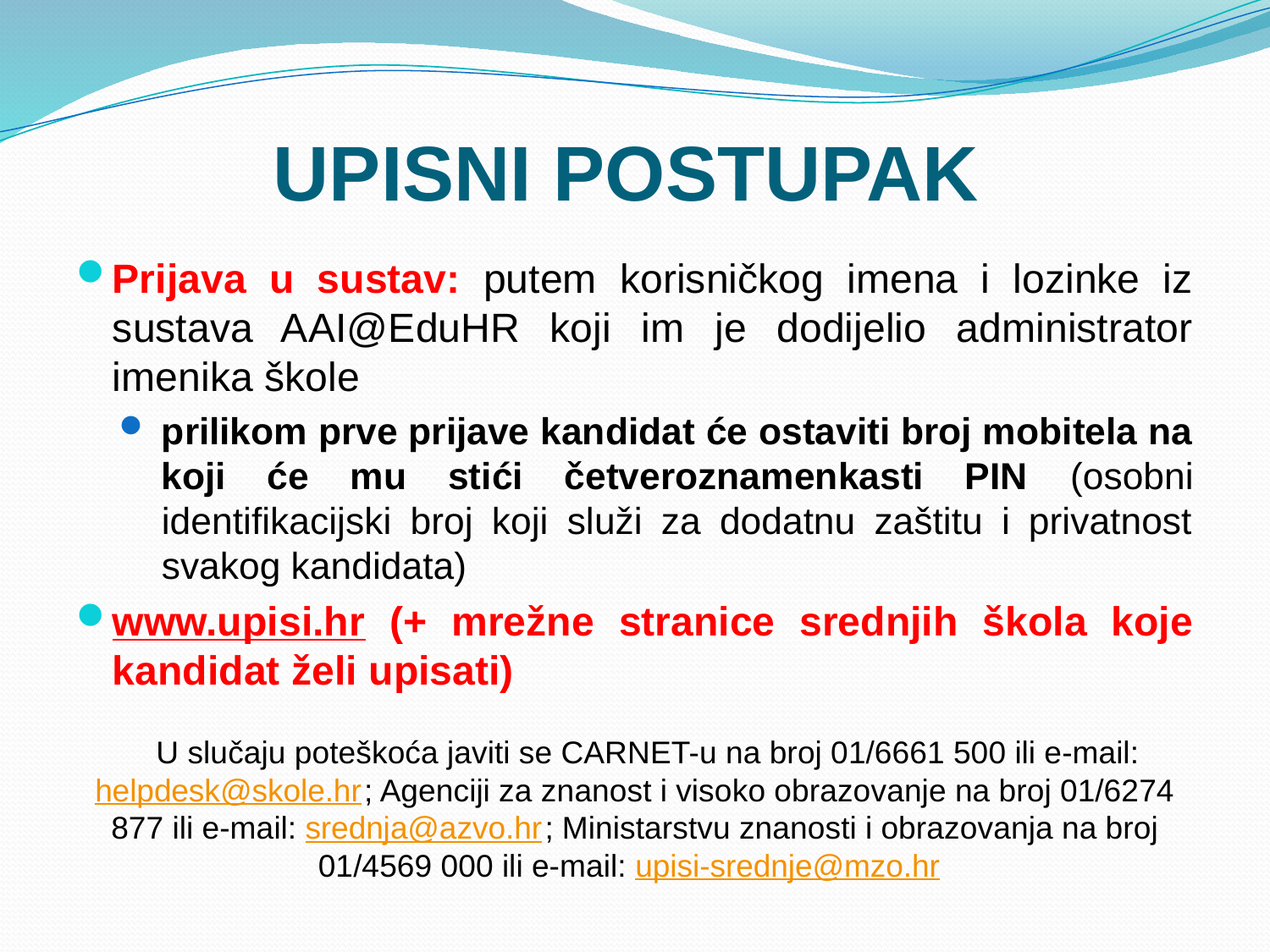

# UPISNI POSTUPAK
Prijava u sustav: putem korisničkog imena i lozinke iz sustava AAI@EduHR koji im je dodijelio administrator imenika škole
prilikom prve prijave kandidat će ostaviti broj mobitela na koji će mu stići četveroznamenkasti PIN (osobni identifikacijski broj koji služi za dodatnu zaštitu i privatnost svakog kandidata)
www.upisi.hr (+ mrežne stranice srednjih škola koje kandidat želi upisati)

    U slučaju poteškoća javiti se CARNET-u na broj 01/6661 500 ili e-mail: helpdesk@skole.hr; Agenciji za znanost i visoko obrazovanje na broj 01/6274 877 ili e-mail: srednja@azvo.hr; Ministarstvu znanosti i obrazovanja na broj 01/4569 000 ili e-mail: upisi-srednje@mzo.hr